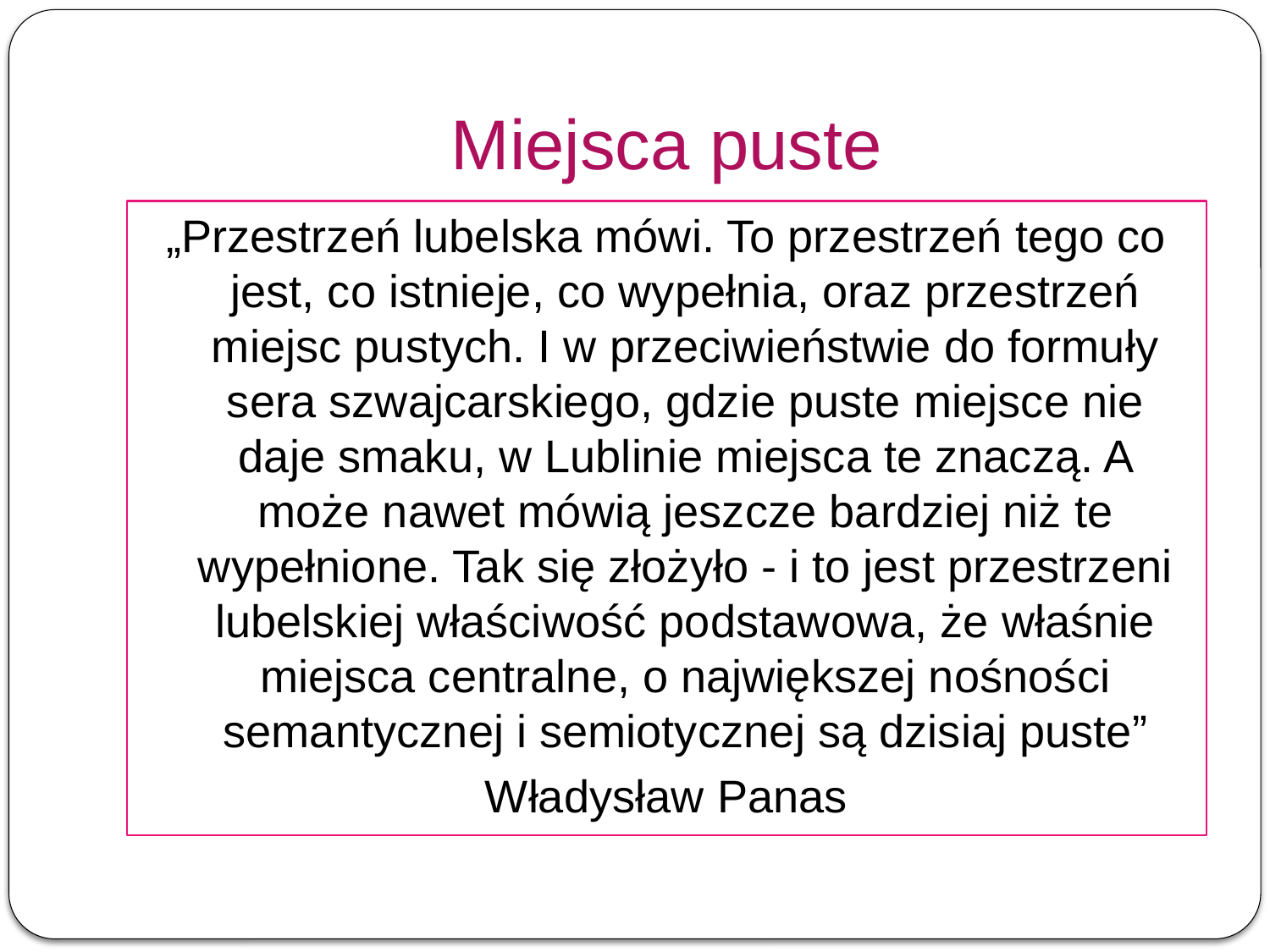

# Miejsca puste
„Przestrzeń lubelska mówi. To przestrzeń tego co jest, co istnieje, co wypełnia, oraz przestrzeń miejsc pustych. I w przeciwieństwie do formuły sera szwajcarskiego, gdzie puste miejsce nie daje smaku, w Lublinie miejsca te znaczą. A może nawet mówią jeszcze bardziej niż te wypełnione. Tak się złożyło - i to jest przestrzeni lubelskiej właściwość podstawowa, że właśnie miejsca centralne, o największej nośności semantycznej i semiotycznej są dzisiaj puste”
Władysław Panas